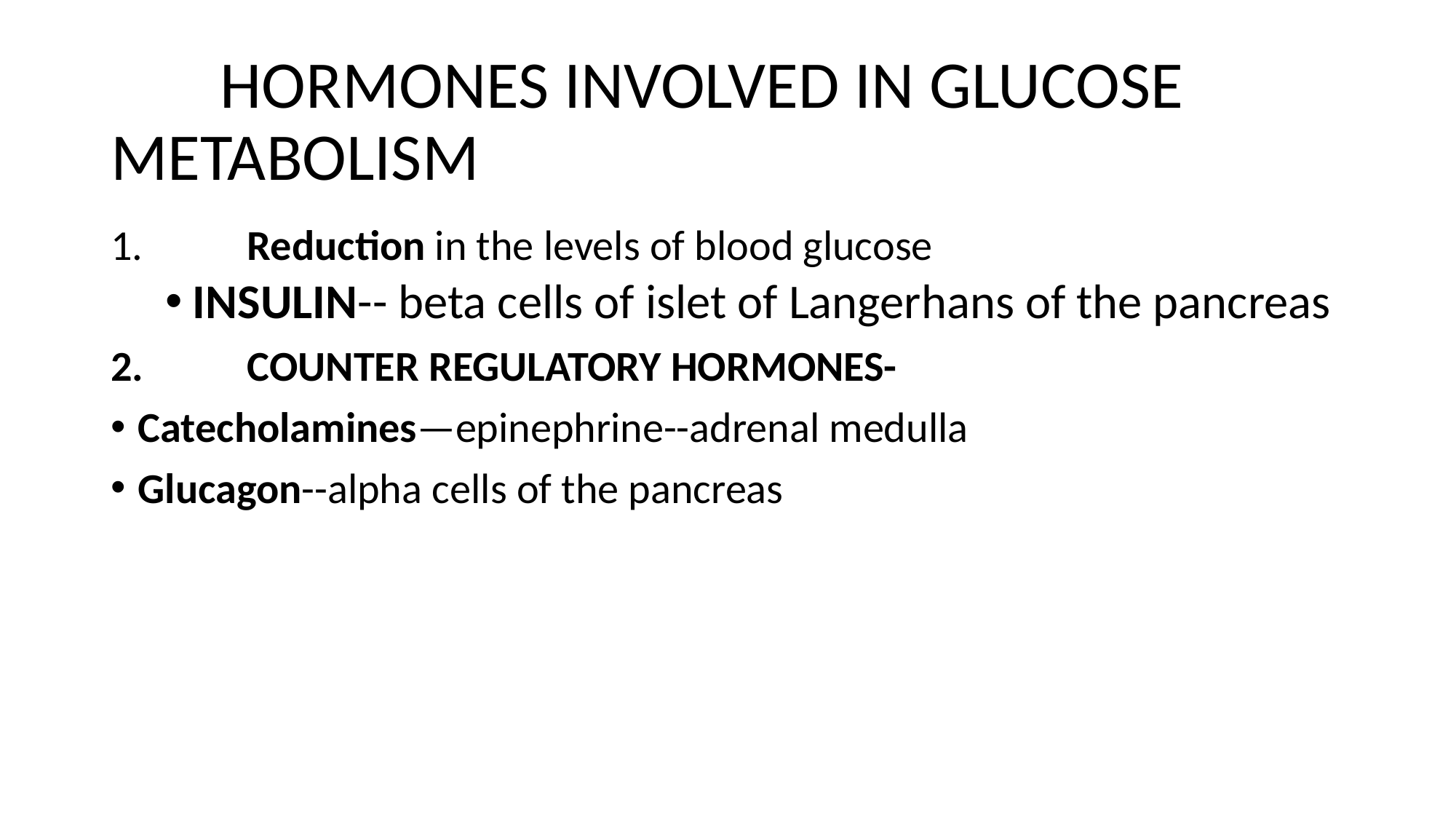

# HORMONES INVOLVED IN GLUCOSE METABOLISM
1.	Reduction in the levels of blood glucose
INSULIN-- beta cells of islet of Langerhans of the pancreas
2.	COUNTER REGULATORY HORMONES-
Catecholamines—epinephrine--adrenal medulla
Glucagon--alpha cells of the pancreas